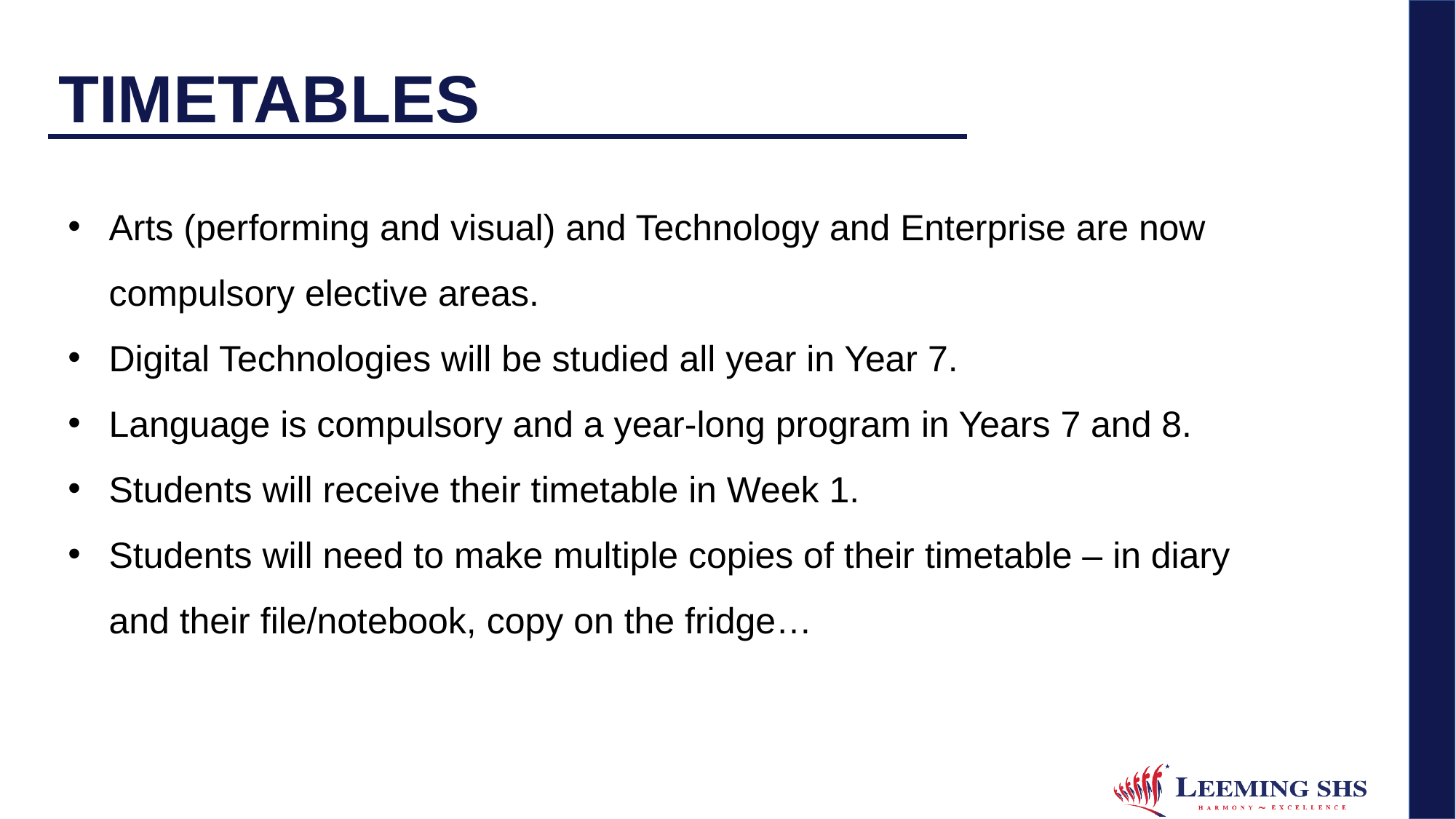

# TIMETABLES
Arts (performing and visual) and Technology and Enterprise are now compulsory elective areas.
Digital Technologies will be studied all year in Year 7.
Language is compulsory and a year-long program in Years 7 and 8.
Students will receive their timetable in Week 1.
Students will need to make multiple copies of their timetable – in diary and their file/notebook, copy on the fridge…